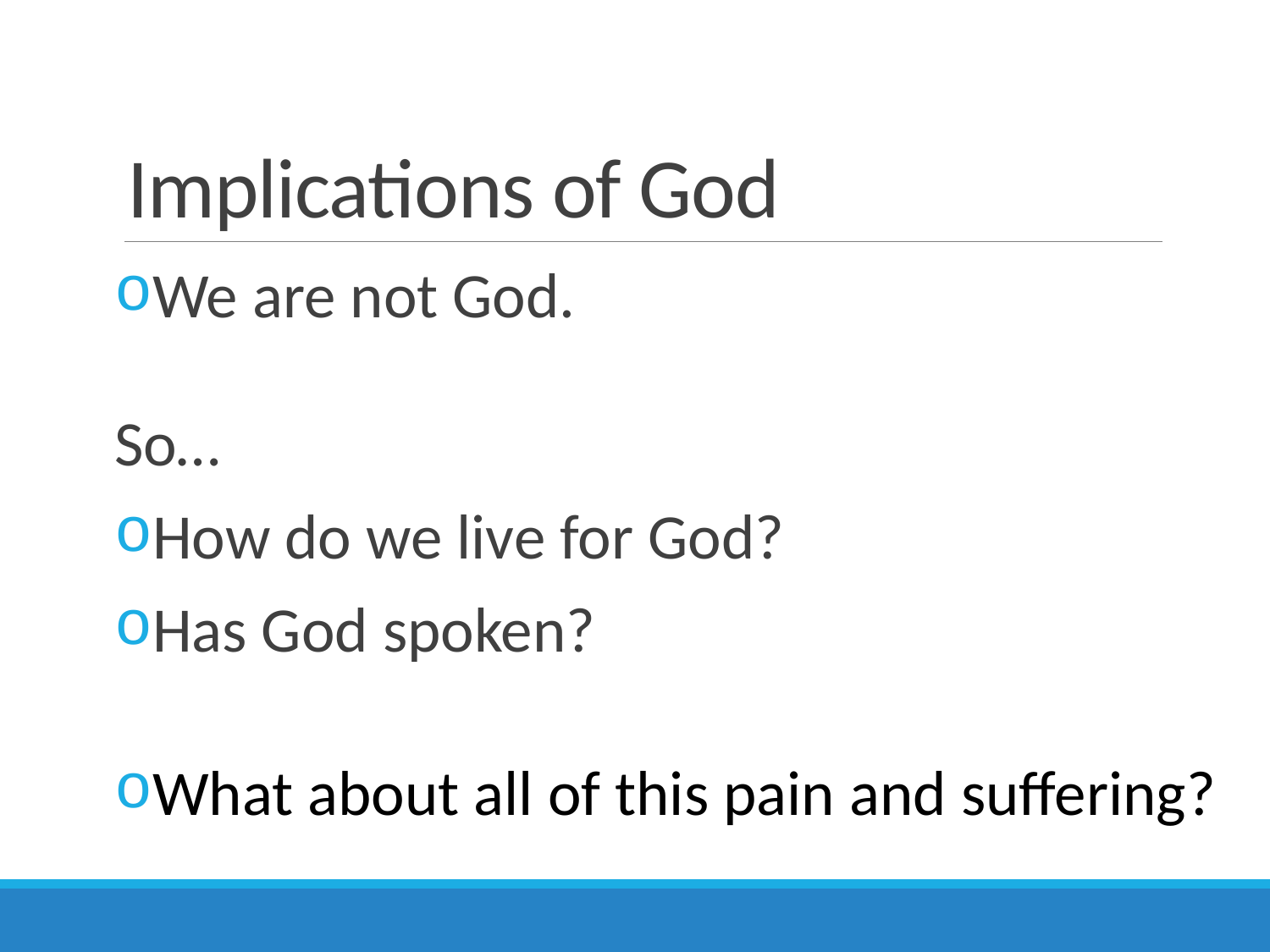

# Implications of God
We are not God.

So…
How do we live for God?
Has God spoken?

What about all of this pain and suffering?